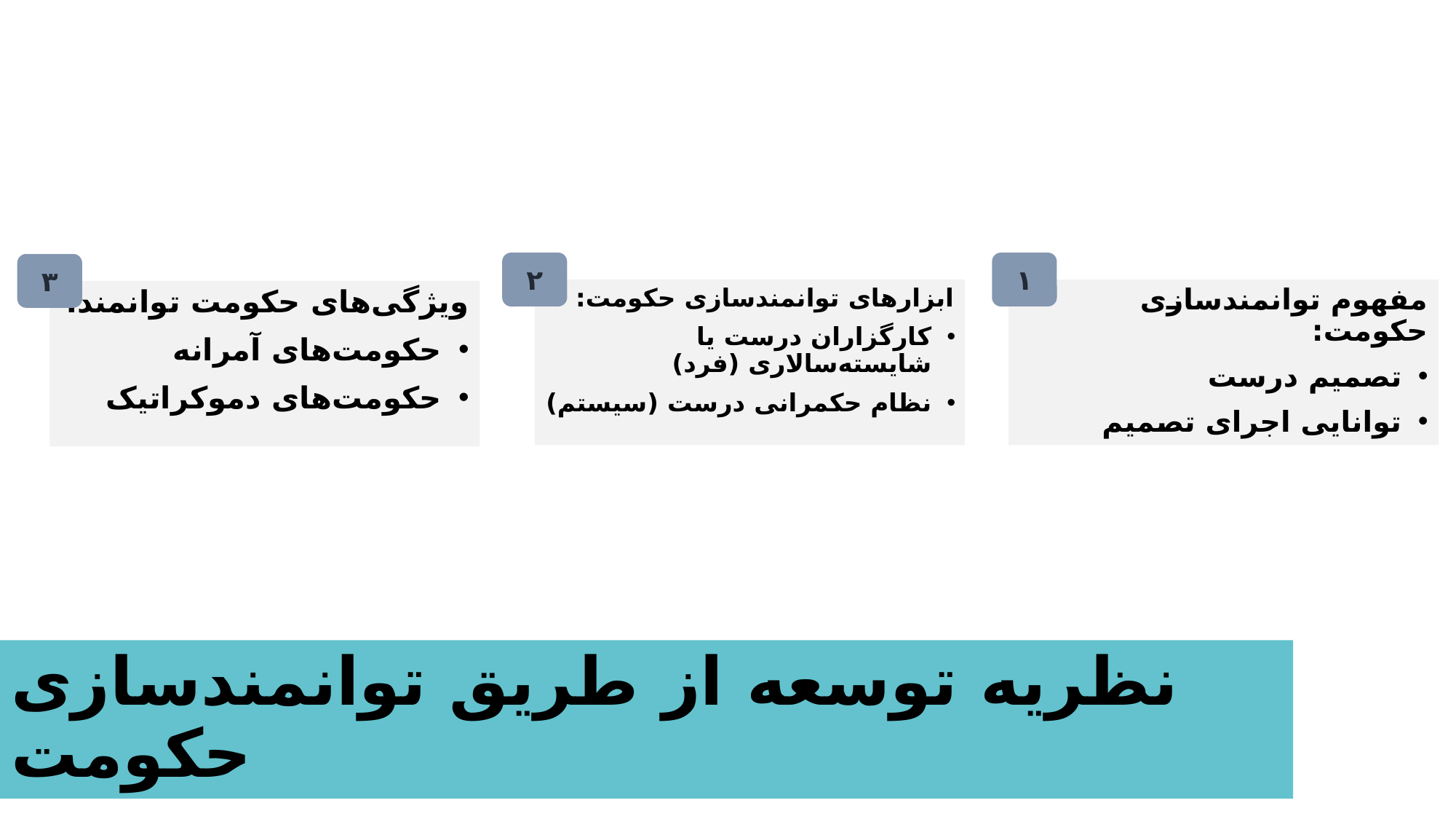

۲
۱
۳
ابزارهای توانمندسازی حکومت:
کارگزاران درست یا شایسته‌سالاری (فرد)
نظام حکمرانی درست (سیستم)
مفهوم توانمندسازی حکومت:
تصمیم درست
توانایی اجرای تصمیم
ویژگی‌های حکومت توانمند:
حکومت‌های آمرانه
حکومت‌های دموکراتیک
# نظریه توسعه از طریق توانمندسازی حکومت